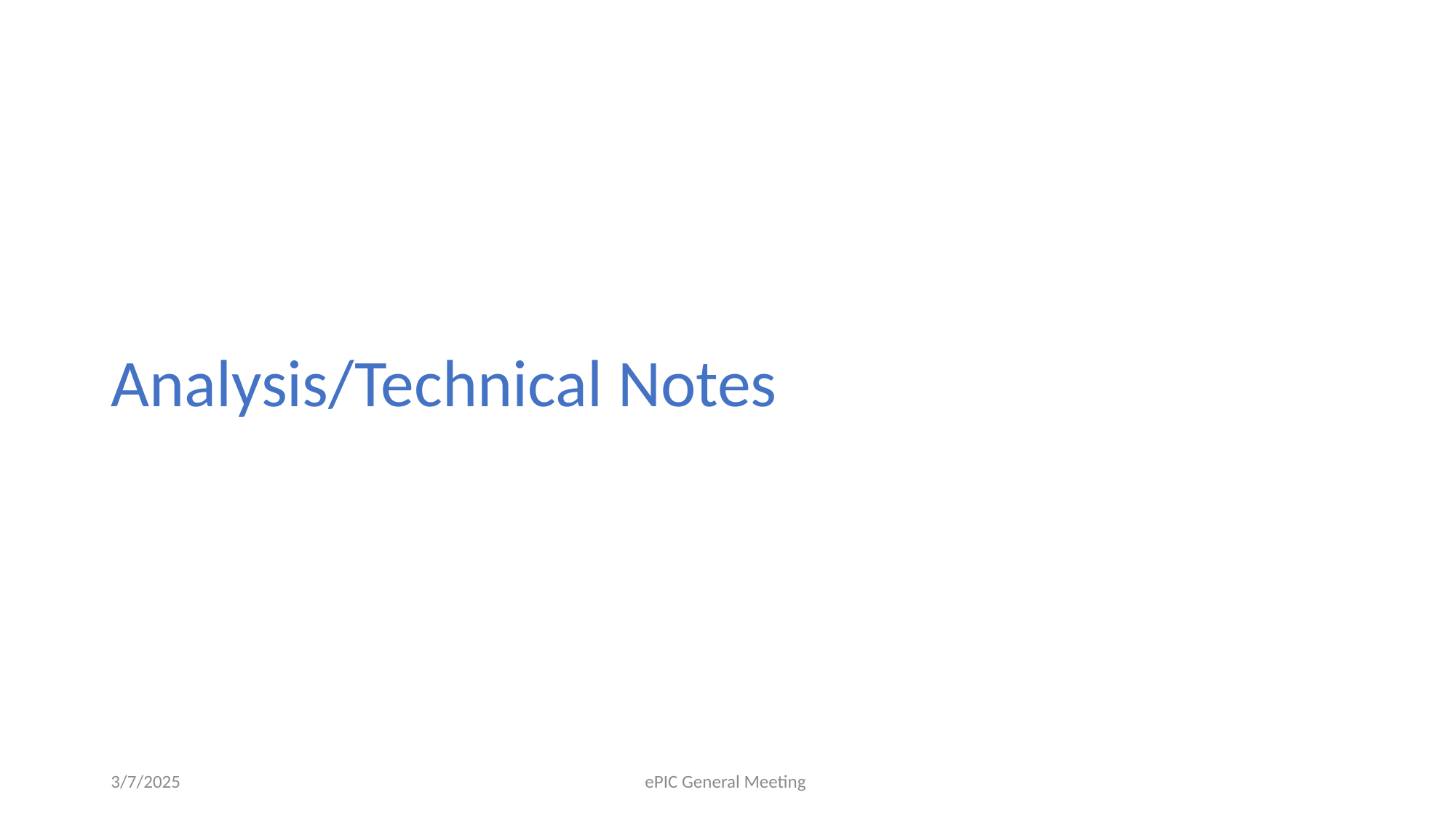

# Analysis/Technical Notes
3/7/2025
ePIC General Meeting